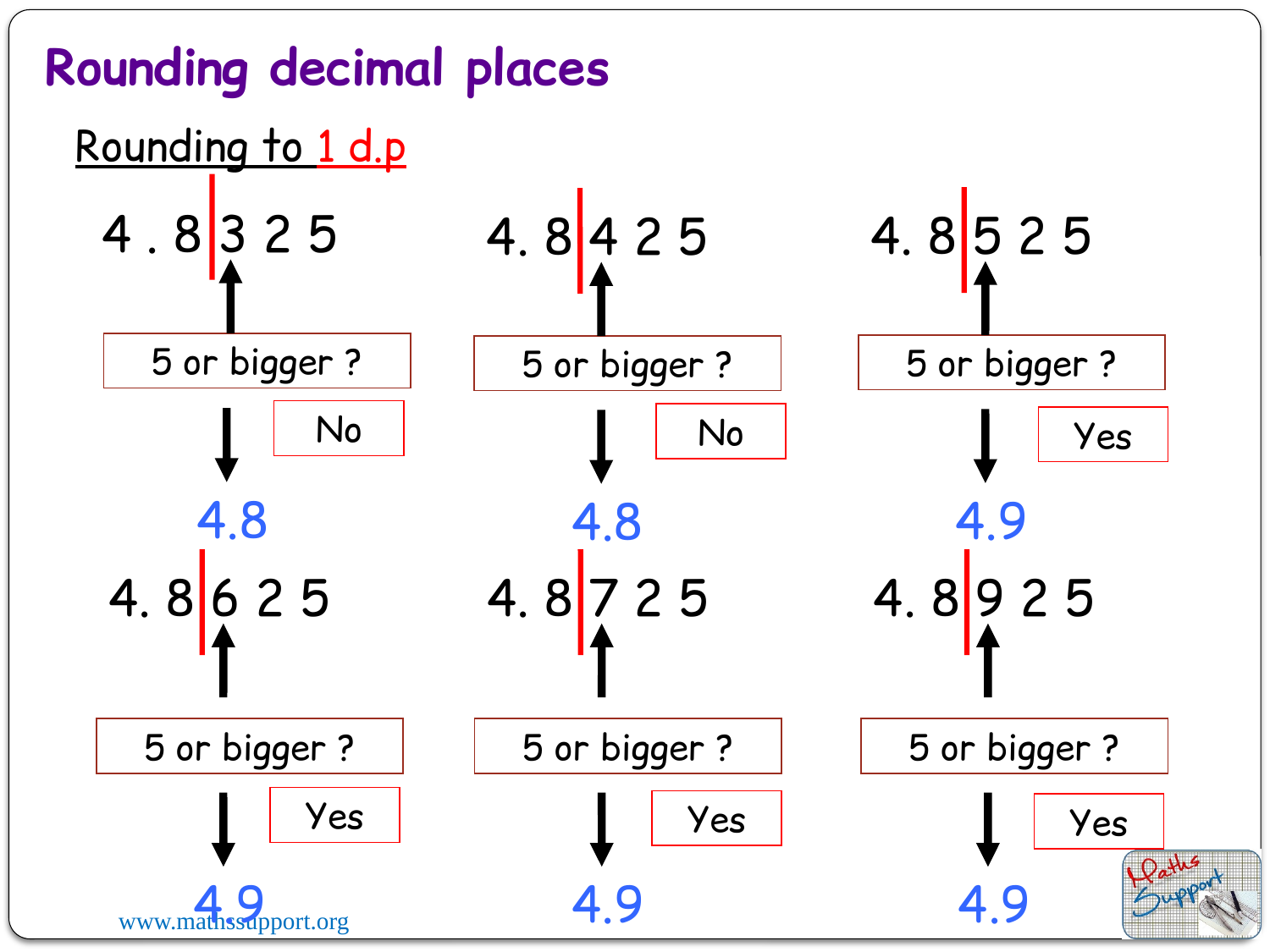

Rounding decimal places
Rounding to 1 d.p

4 . 8 3 2 5
4. 8 5 2 5
4. 8 4 2 5

5 or bigger ?

5 or bigger ?

5 or bigger ?

4.8

4.9

4.8
No
No
Yes

4. 8 6 2 5
4. 8 7 2 5
4. 8 9 2 5

5 or bigger ?

5 or bigger ?

5 or bigger ?
Yes
Yes

4.9

4.9

4.9
Yes